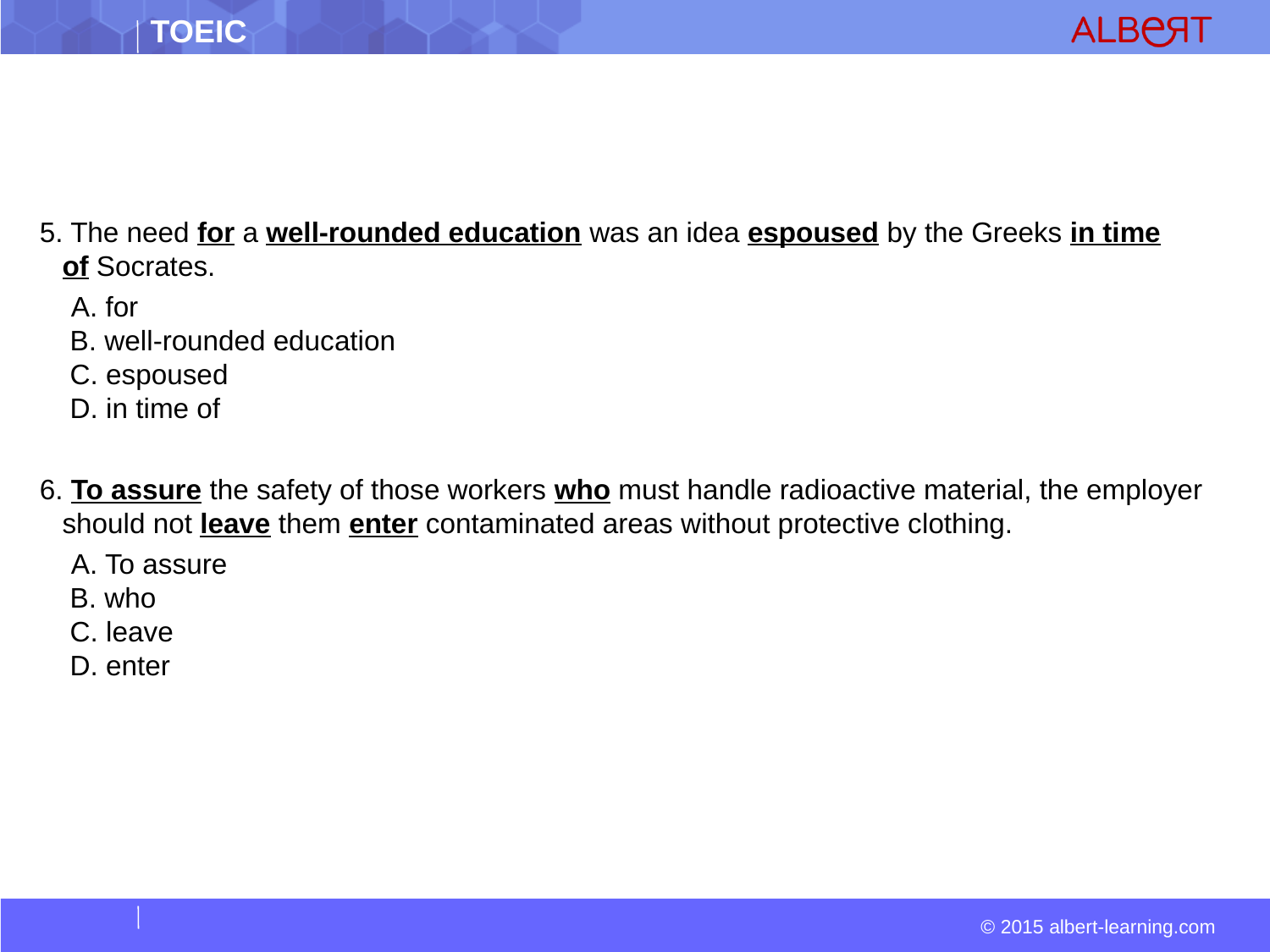

#
5. The need for a well-rounded education was an idea espoused by the Greeks in time of Socrates.
    A. for  
 B. well-rounded education  
 C. espoused  
 D. in time of

6. To assure the safety of those workers who must handle radioactive material, the employer should not leave them enter contaminated areas without protective clothing.
    A. To assure  
 B. who  
 C. leave  
 D. enter